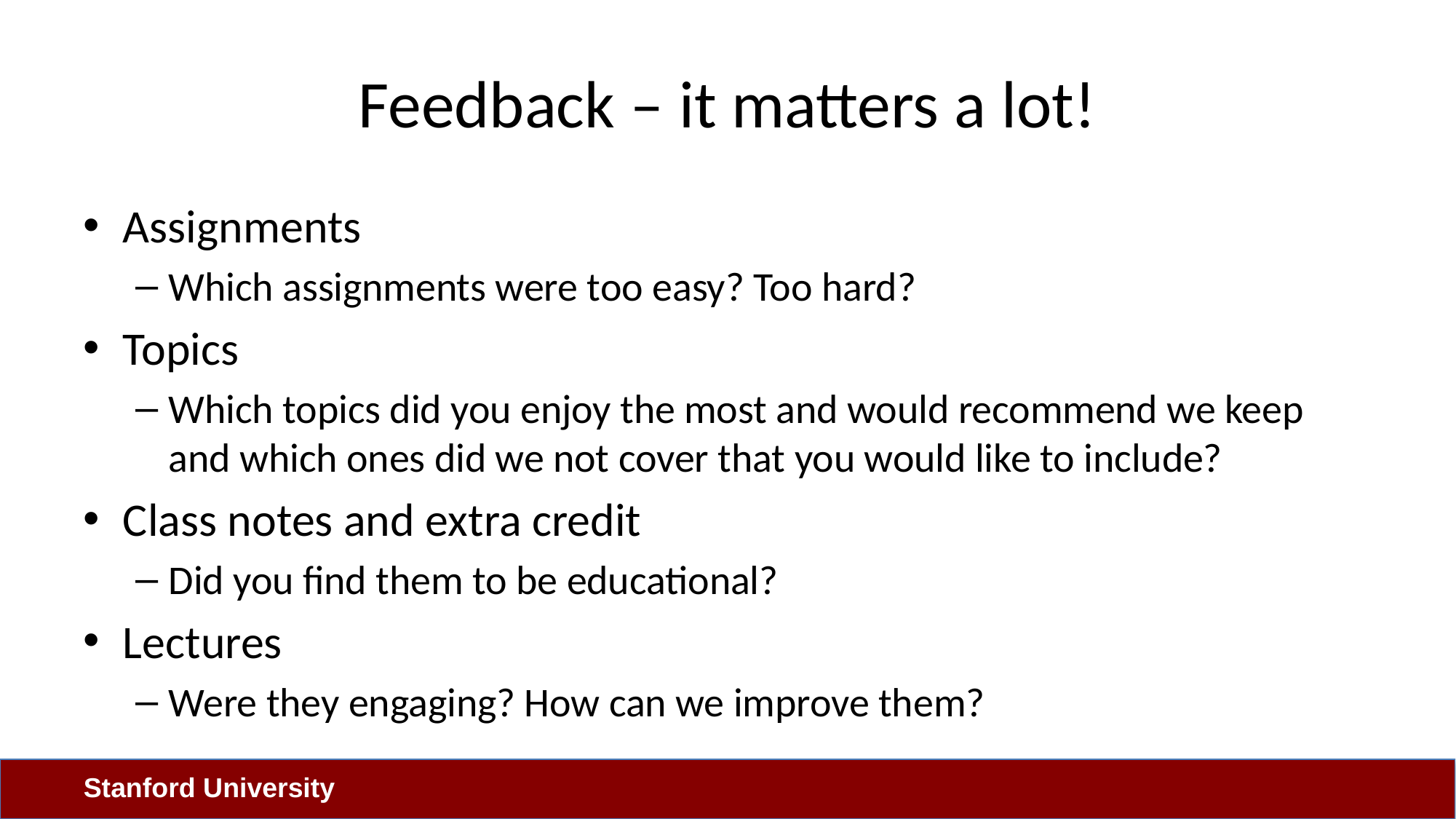

# Feedback – it matters a lot!
Assignments
Which assignments were too easy? Too hard?
Topics
Which topics did you enjoy the most and would recommend we keep and which ones did we not cover that you would like to include?
Class notes and extra credit
Did you find them to be educational?
Lectures
Were they engaging? How can we improve them?